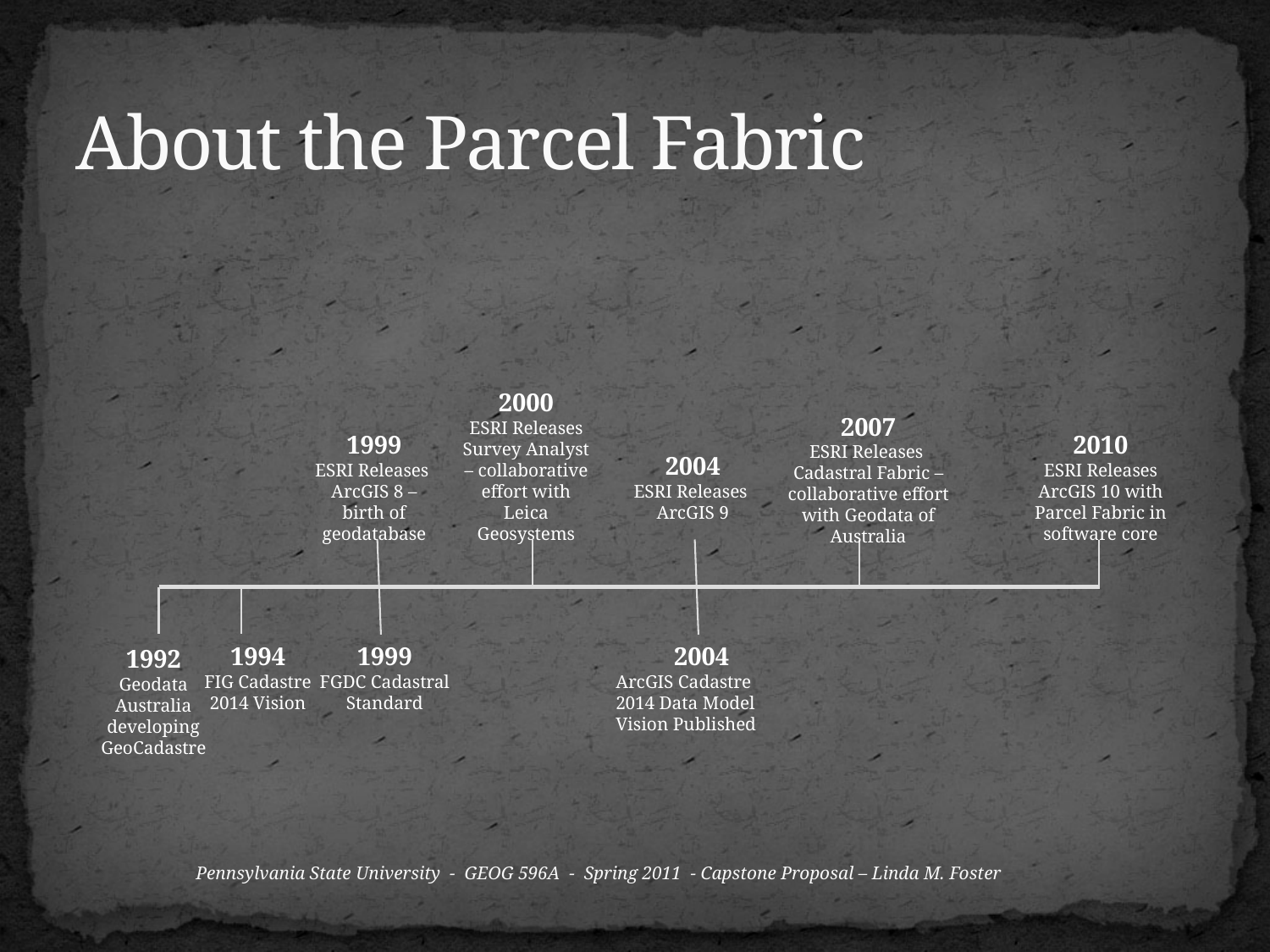

# About the Parcel Fabric
2000
ESRI Releases Survey Analyst – collaborative effort with Leica Geosystems
2007
ESRI Releases  Cadastral Fabric – collaborative effort with Geodata of Australia
1999
ESRI Releases  ArcGIS 8 – birth of geodatabase
2010
ESRI Releases ArcGIS 10 with Parcel Fabric in software core
2004
ESRI Releases  ArcGIS 9
1994
FIG Cadastre 2014 Vision
1999
FGDC Cadastral Standard
2004
ArcGIS Cadastre 2014 Data Model Vision Published
1992
Geodata Australia developing GeoCadastre
Pennsylvania State University  -  GEOG 596A  -  Spring 2011  - Capstone Proposal – Linda M. Foster